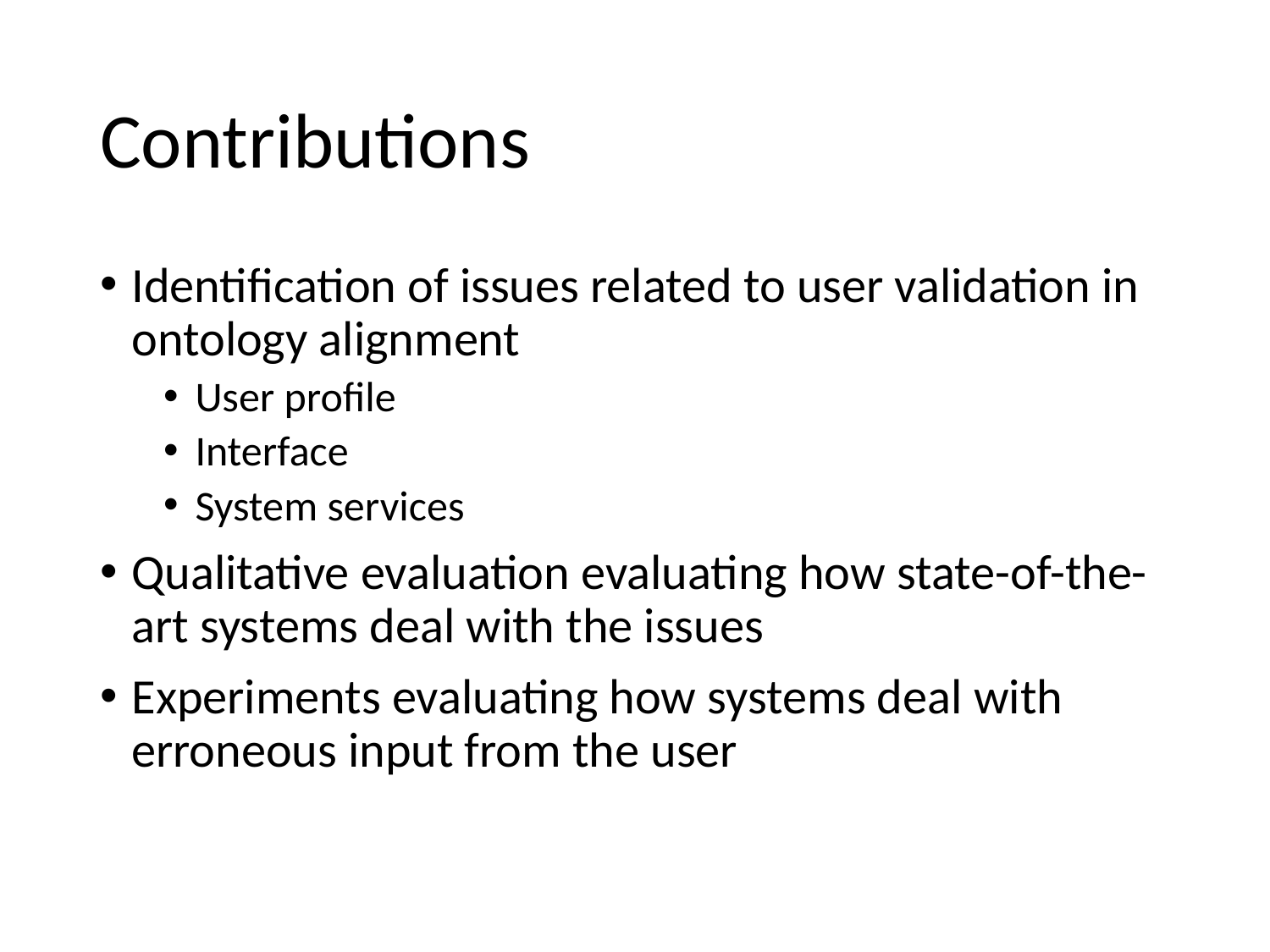

# Contributions
Identification of issues related to user validation in ontology alignment
User profile
Interface
System services
Qualitative evaluation evaluating how state-of-the-art systems deal with the issues
Experiments evaluating how systems deal with erroneous input from the user